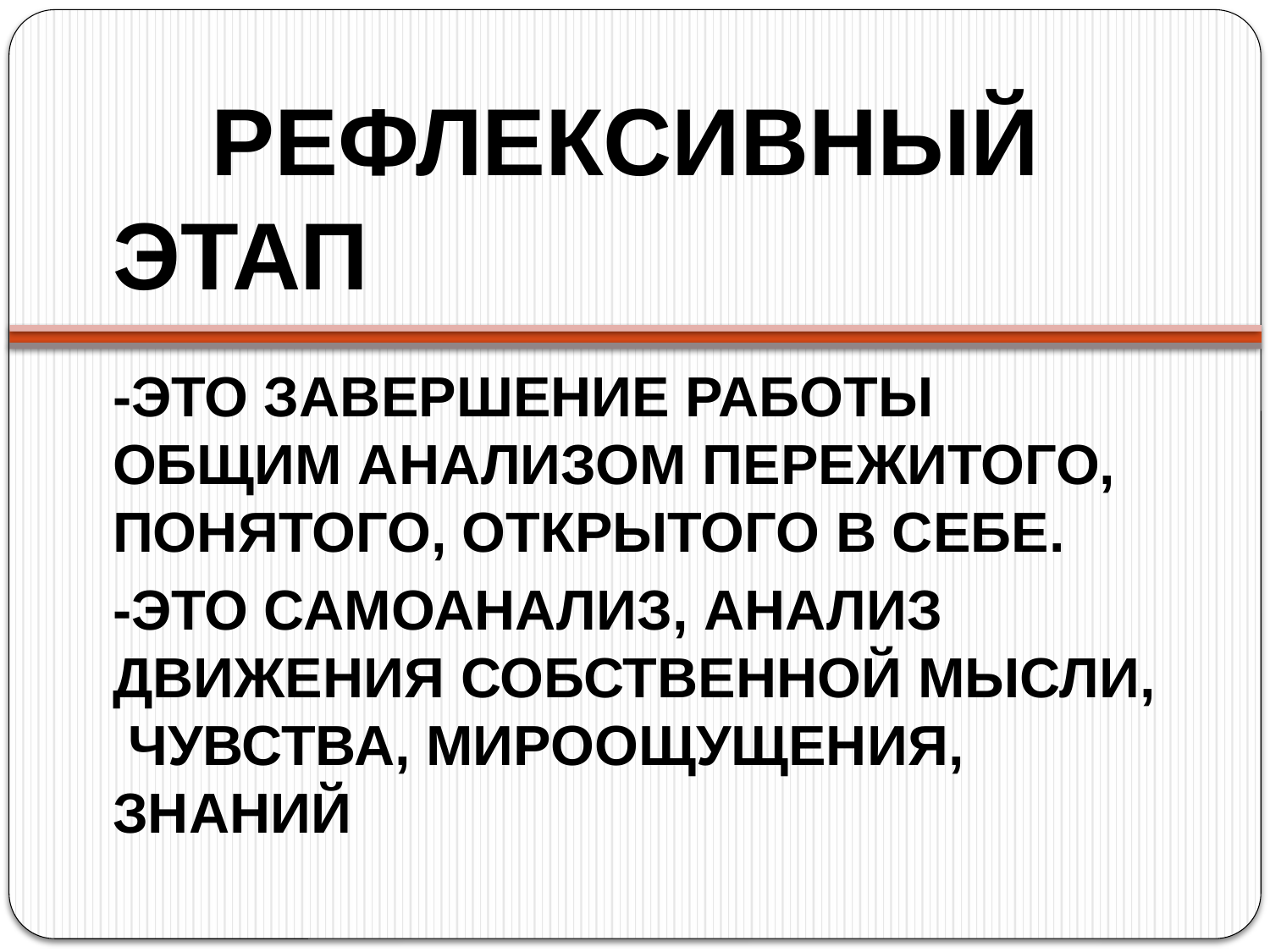

# РЕФЛЕКСИВНЫЙ ЭТАП
-ЭТО ЗАВЕРШЕНИЕ РАБОТЫ ОБЩИМ АНАЛИЗОМ ПЕРЕЖИТОГО, ПОНЯТОГО, ОТКРЫТОГО В СЕБЕ.
-ЭТО САМОАНАЛИЗ, АНАЛИЗ  ДВИЖЕНИЯ СОБСТВЕННОЙ МЫСЛИ,  ЧУВСТВА, МИРООЩУЩЕНИЯ, ЗНАНИЙ